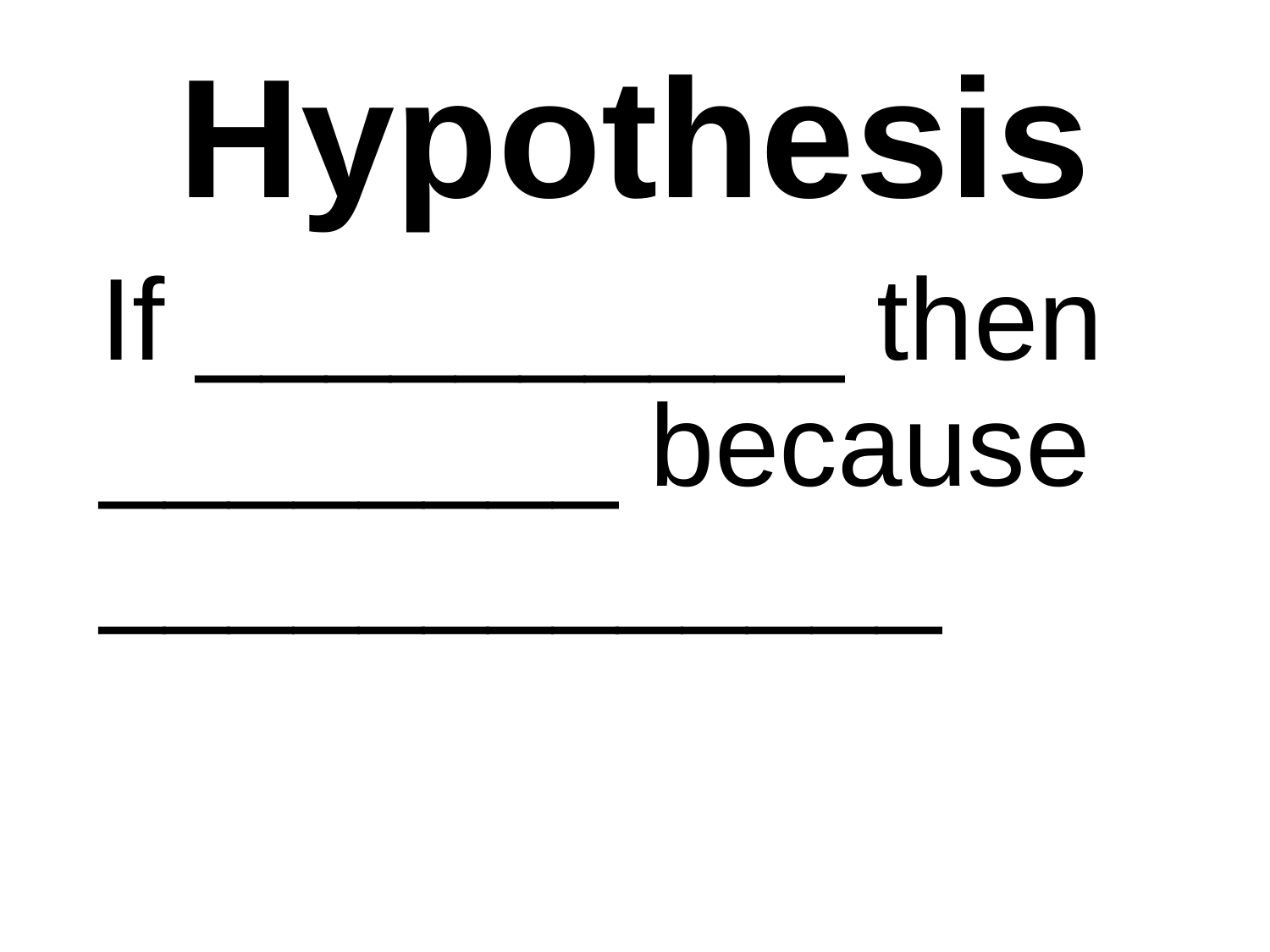

# Hypothesis
If __________ then ________ because _____________